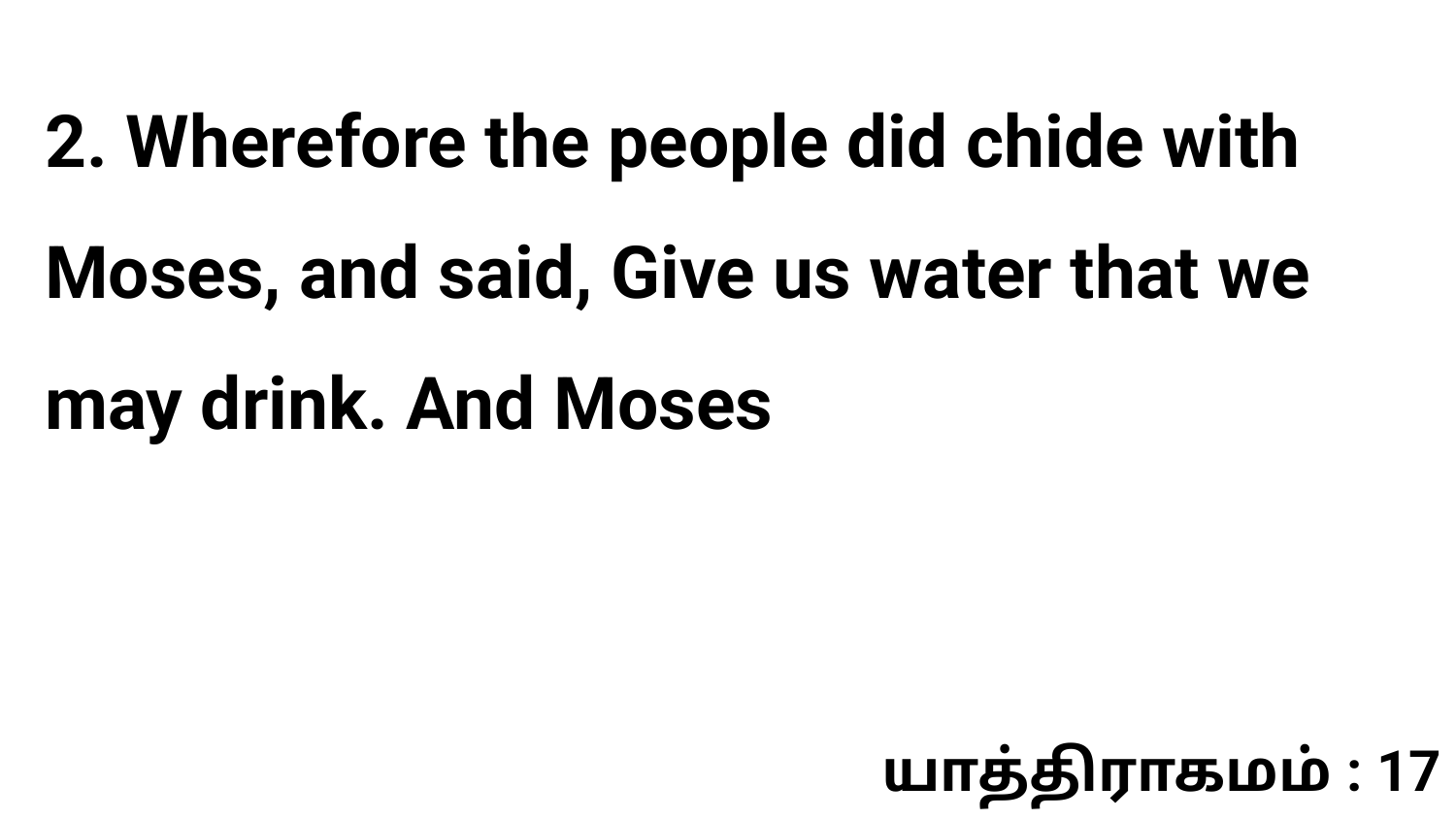

2. Wherefore the people did chide with Moses, and said, Give us water that we may drink. And Moses
யாத்திராகமம் : 17